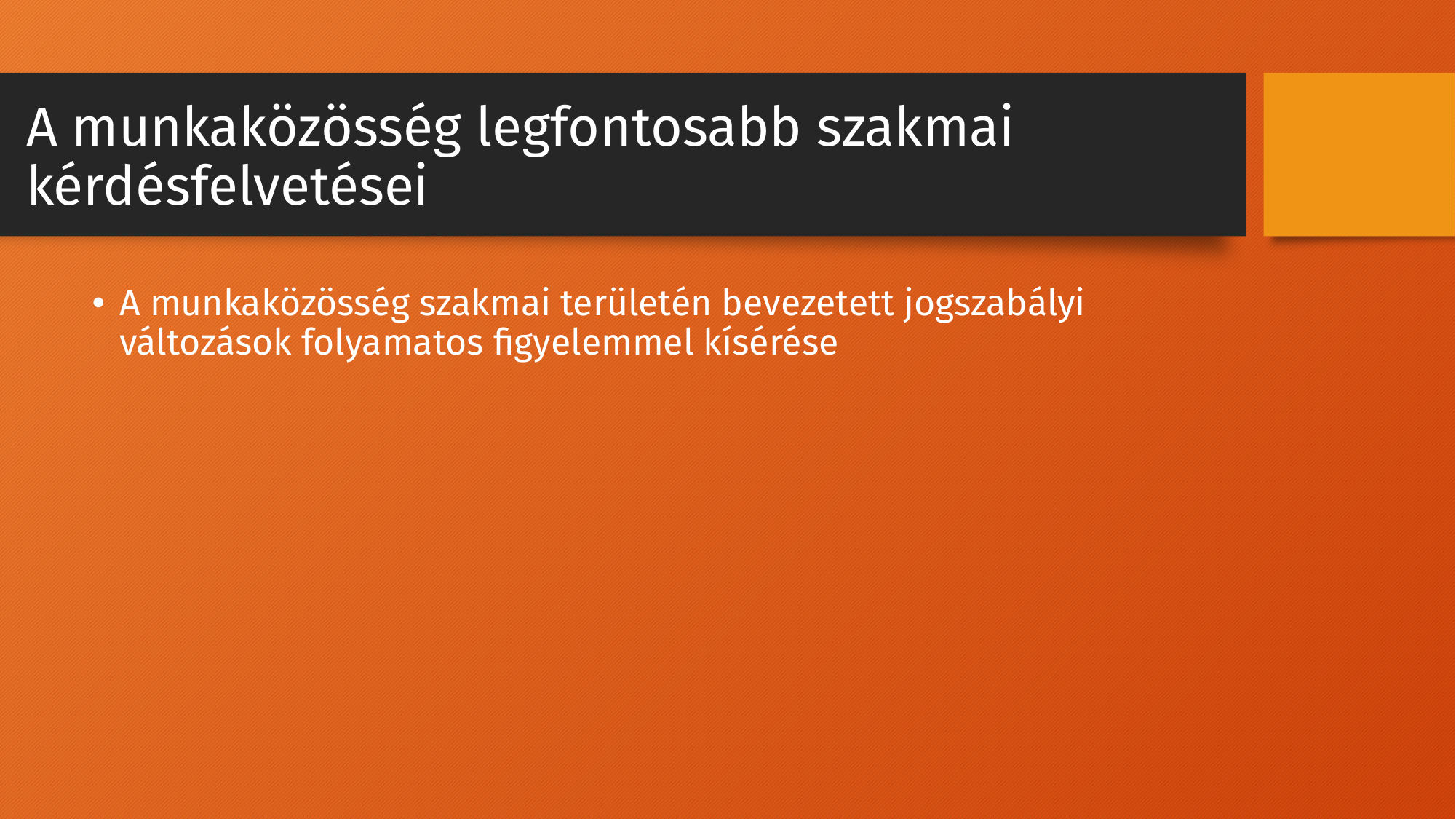

# A munkaközösség legfontosabb szakmai kérdésfelvetései
A munkaközösség szakmai területén bevezetett jogszabályi változások folyamatos figyelemmel kísérése